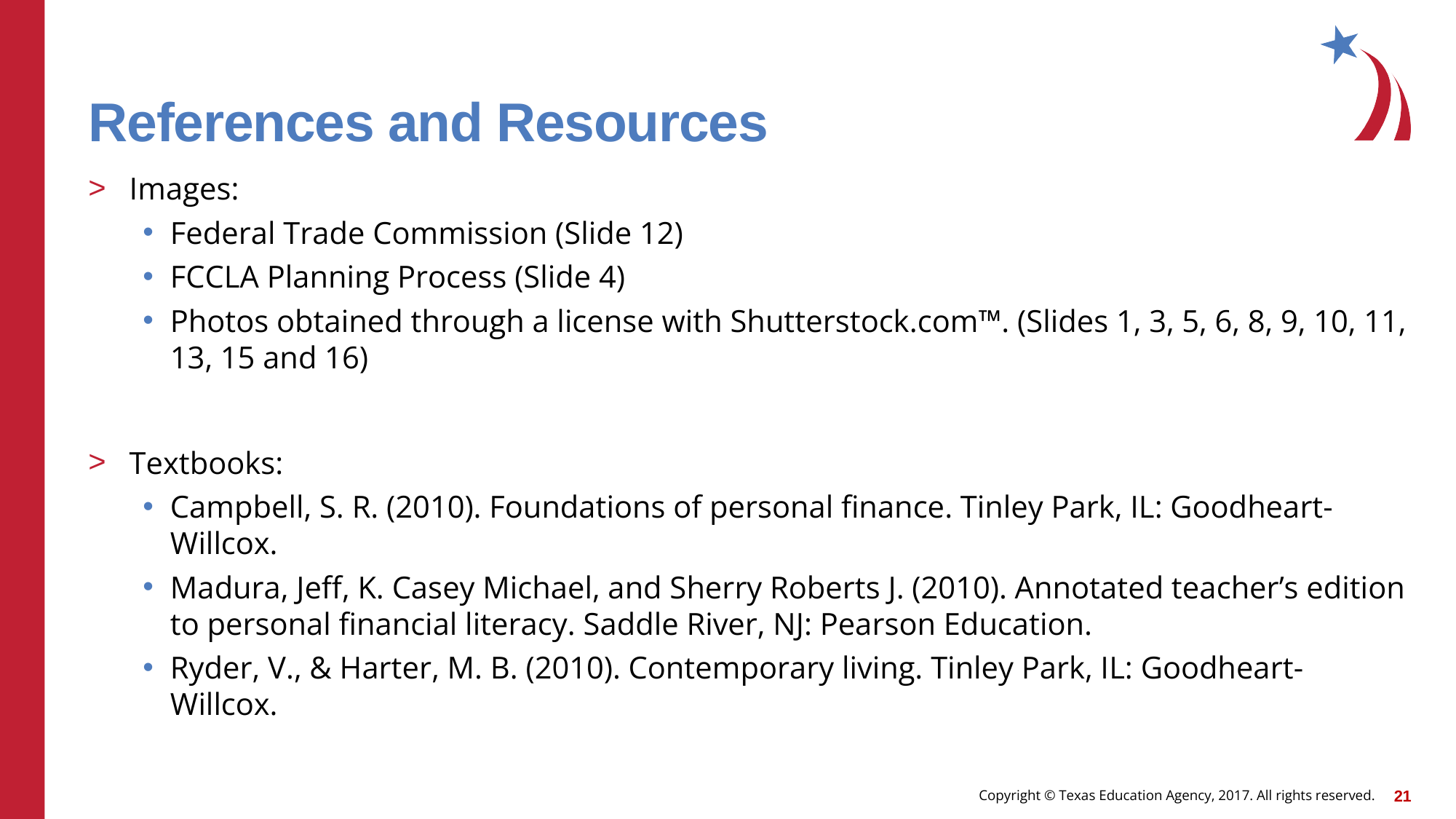

# References and Resources
Images:
Federal Trade Commission (Slide 12)
FCCLA Planning Process (Slide 4)
Photos obtained through a license with Shutterstock.com™. (Slides 1, 3, 5, 6, 8, 9, 10, 11, 13, 15 and 16)

Textbooks:
Campbell, S. R. (2010). Foundations of personal finance. Tinley Park, IL: Goodheart-Willcox.
Madura, Jeff, K. Casey Michael, and Sherry Roberts J. (2010). Annotated teacher’s edition to personal financial literacy. Saddle River, NJ: Pearson Education.
Ryder, V., & Harter, M. B. (2010). Contemporary living. Tinley Park, IL: Goodheart-Willcox.